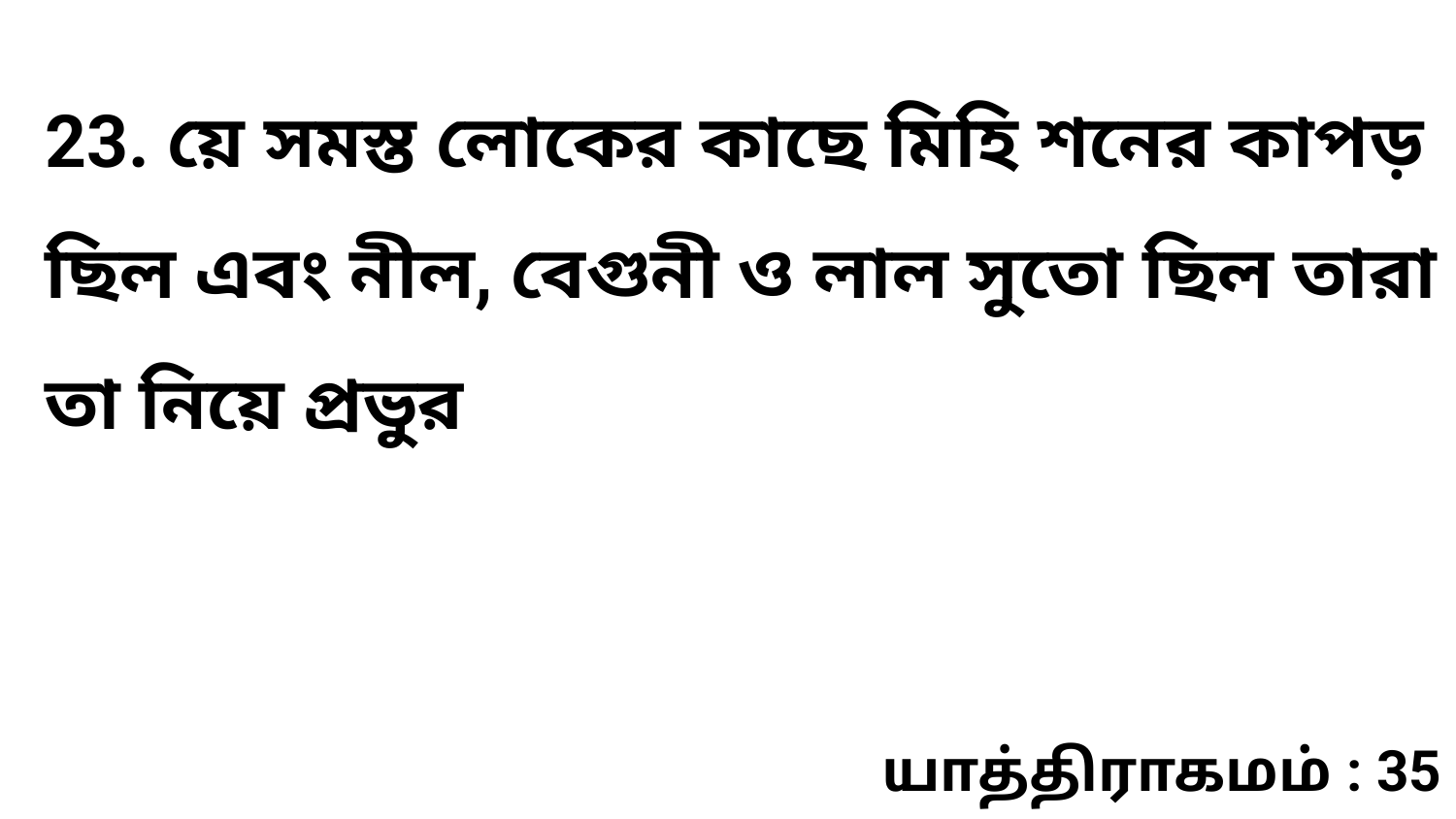

23. য়ে সমস্ত লোকের কাছে মিহি শনের কাপড় ছিল এবং নীল, বেগুনী ও লাল সুতো ছিল তারা তা নিয়ে প্রভুর
யாத்திராகமம் : 35